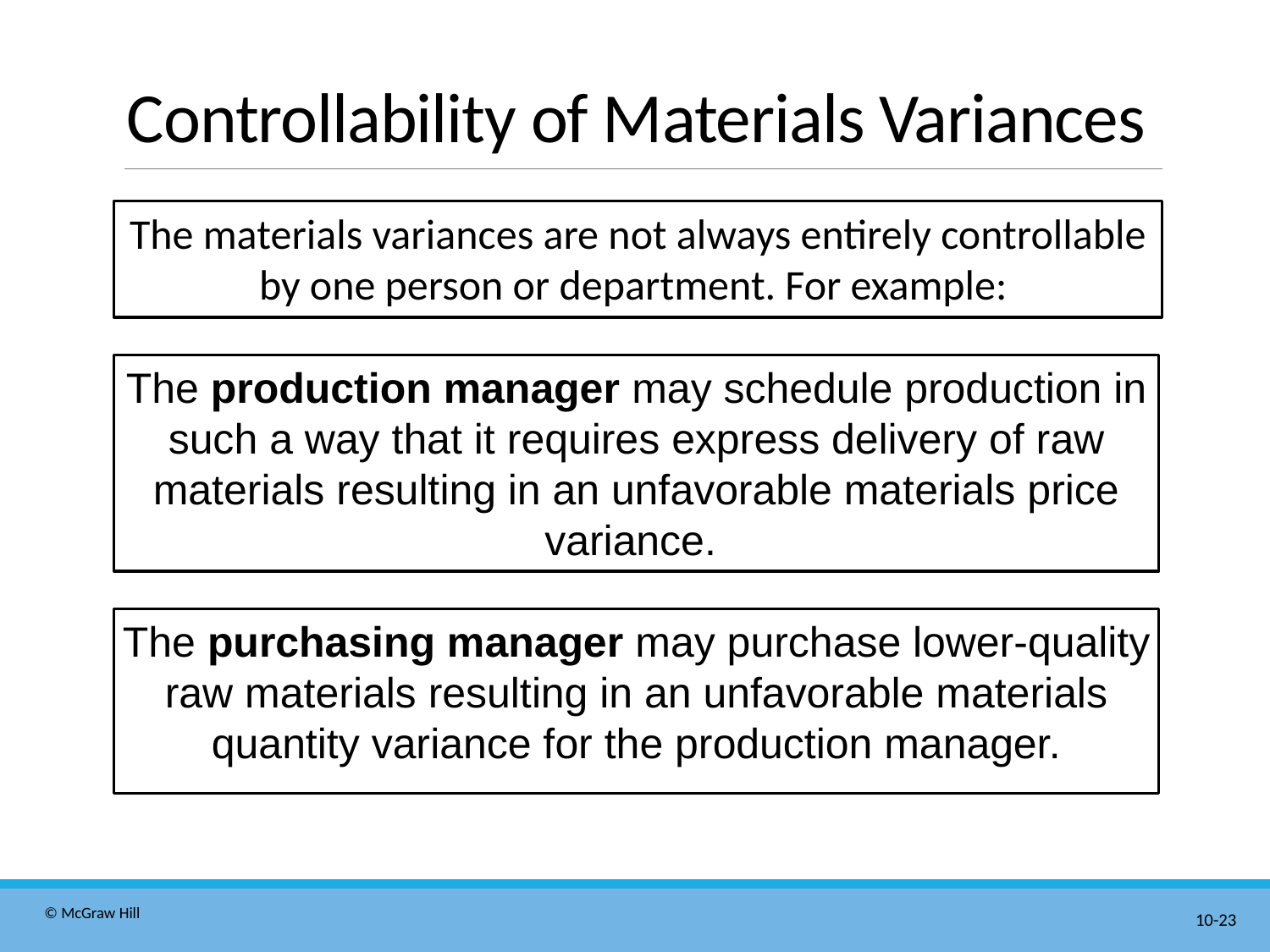

# Controllability of Materials Variances
The materials variances are not always entirely controllable by one person or department. For example:
The production manager may schedule production in such a way that it requires express delivery of raw materials resulting in an unfavorable materials price variance.
The purchasing manager may purchase lower-quality raw materials resulting in an unfavorable materials quantity variance for the production manager.